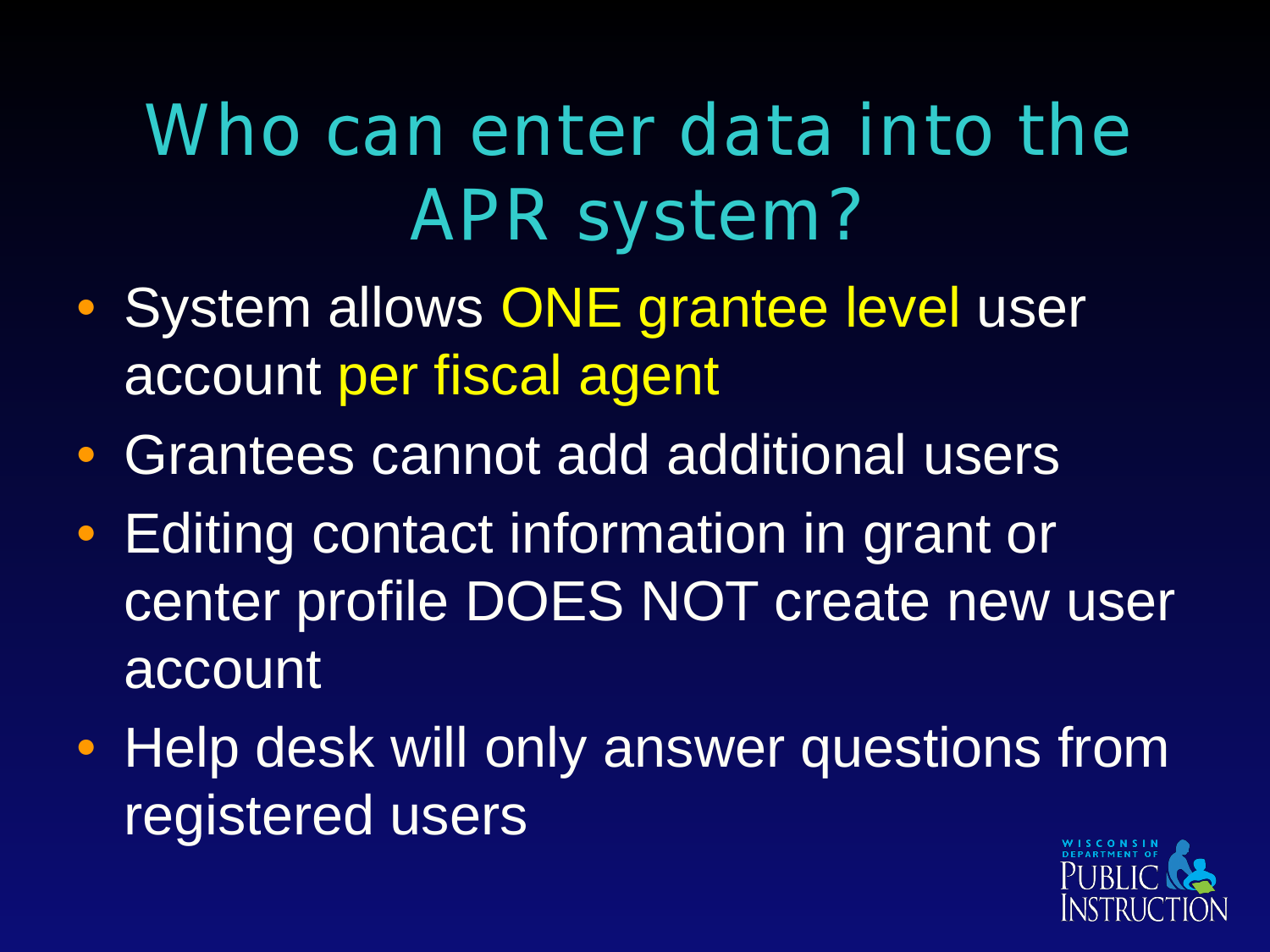

# Who can enter data into the APR system?
System allows ONE grantee level user account per fiscal agent
Grantees cannot add additional users
Editing contact information in grant or center profile DOES NOT create new user account
Help desk will only answer questions from registered users